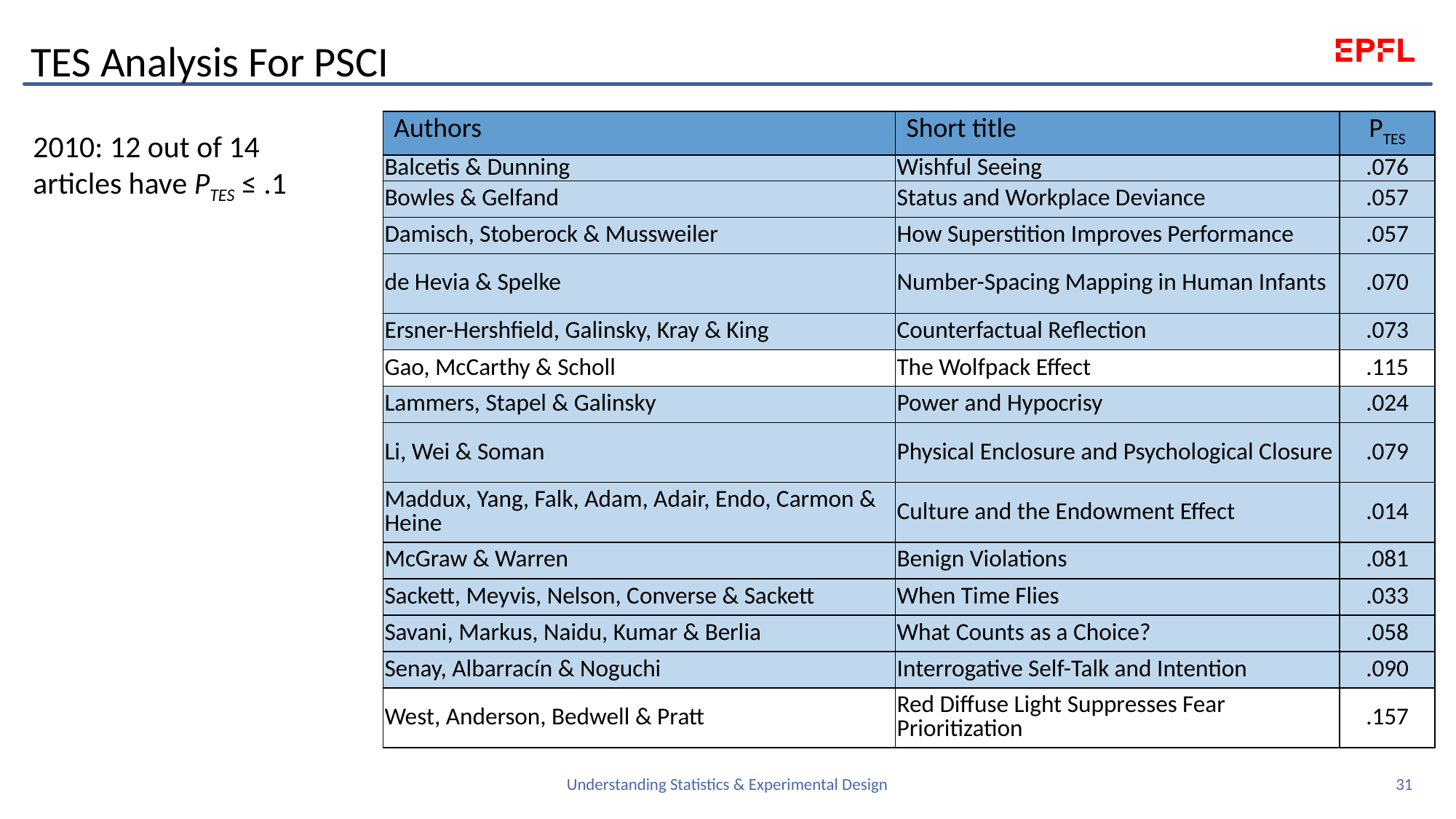

# TES Analysis For PSCI
| Authors | Short title | PTES |
| --- | --- | --- |
| Balcetis & Dunning | Wishful Seeing | .076 |
| Bowles & Gelfand | Status and Workplace Deviance | .057 |
| Damisch, Stoberock & Mussweiler | How Superstition Improves Performance | .057 |
| de Hevia & Spelke | Number-Spacing Mapping in Human Infants | .070 |
| Ersner-Hershfield, Galinsky, Kray & King | Counterfactual Reflection | .073 |
| Gao, McCarthy & Scholl | The Wolfpack Effect | .115 |
| Lammers, Stapel & Galinsky | Power and Hypocrisy | .024 |
| Li, Wei & Soman | Physical Enclosure and Psychological Closure | .079 |
| Maddux, Yang, Falk, Adam, Adair, Endo, Carmon & Heine | Culture and the Endowment Effect | .014 |
| McGraw & Warren | Benign Violations | .081 |
| Sackett, Meyvis, Nelson, Converse & Sackett | When Time Flies | .033 |
| Savani, Markus, Naidu, Kumar & Berlia | What Counts as a Choice? | .058 |
| Senay, Albarracín & Noguchi | Interrogative Self-Talk and Intention | .090 |
| West, Anderson, Bedwell & Pratt | Red Diffuse Light Suppresses Fear Prioritization | .157 |
2010: 12 out of 14 articles have PTES ≤ .1
31